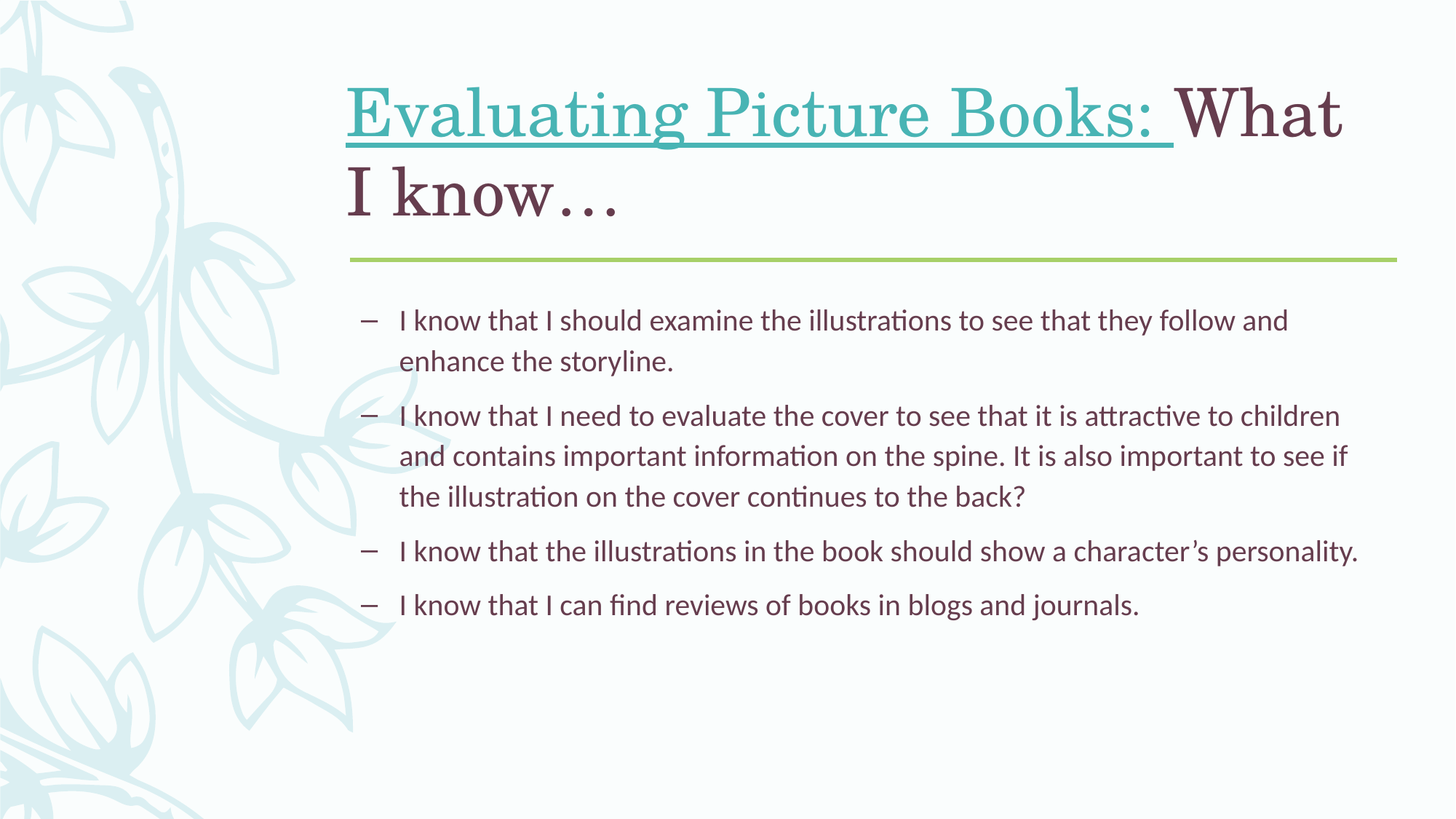

# Evaluating Picture Books: What I know…
I know that I should examine the illustrations to see that they follow and enhance the storyline.
I know that I need to evaluate the cover to see that it is attractive to children and contains important information on the spine. It is also important to see if the illustration on the cover continues to the back?
I know that the illustrations in the book should show a character’s personality.
I know that I can find reviews of books in blogs and journals.